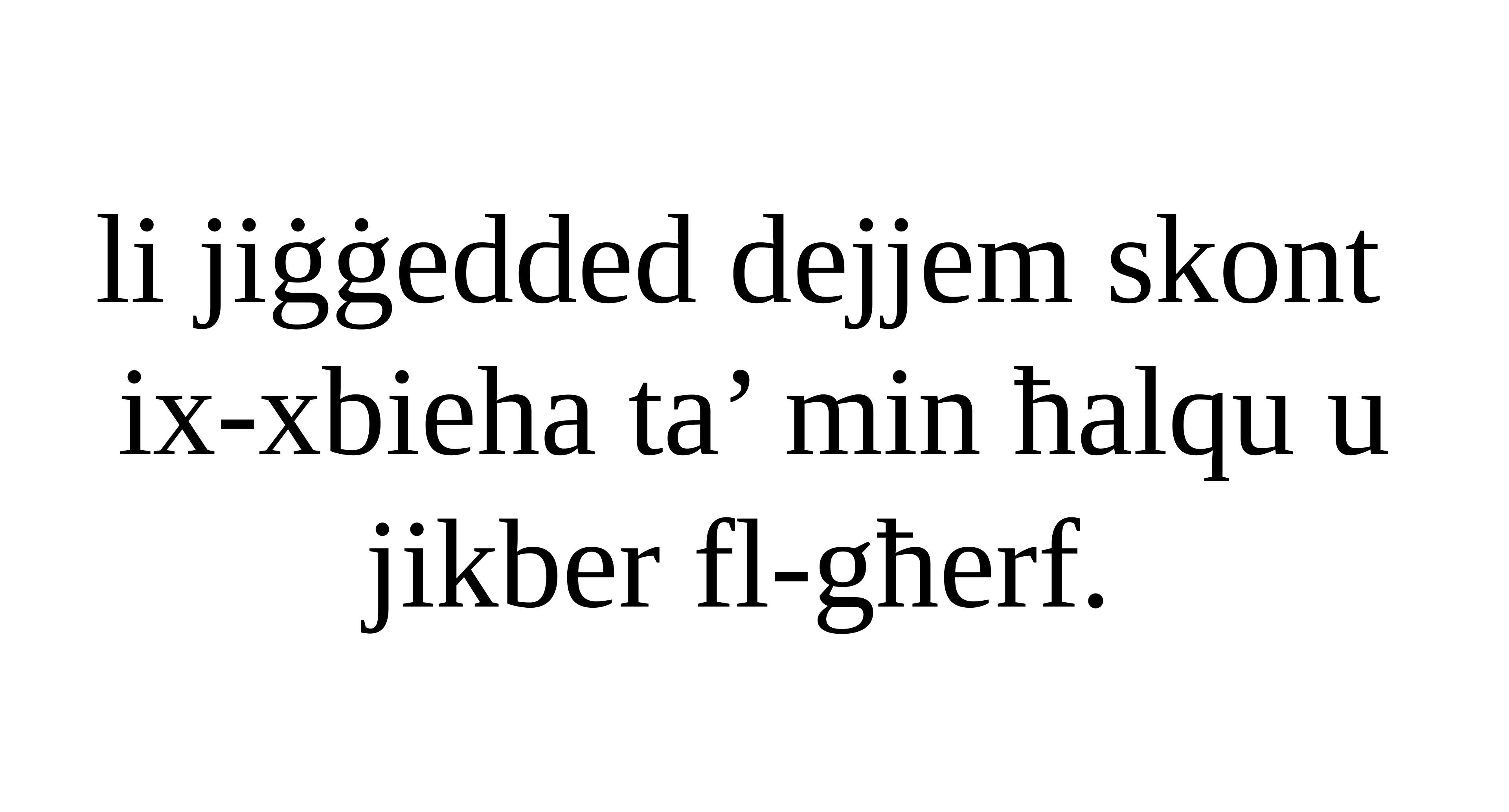

li jiġġedded dejjem skont
ix-xbieha ta’ min ħalqu u jikber fl-għerf.